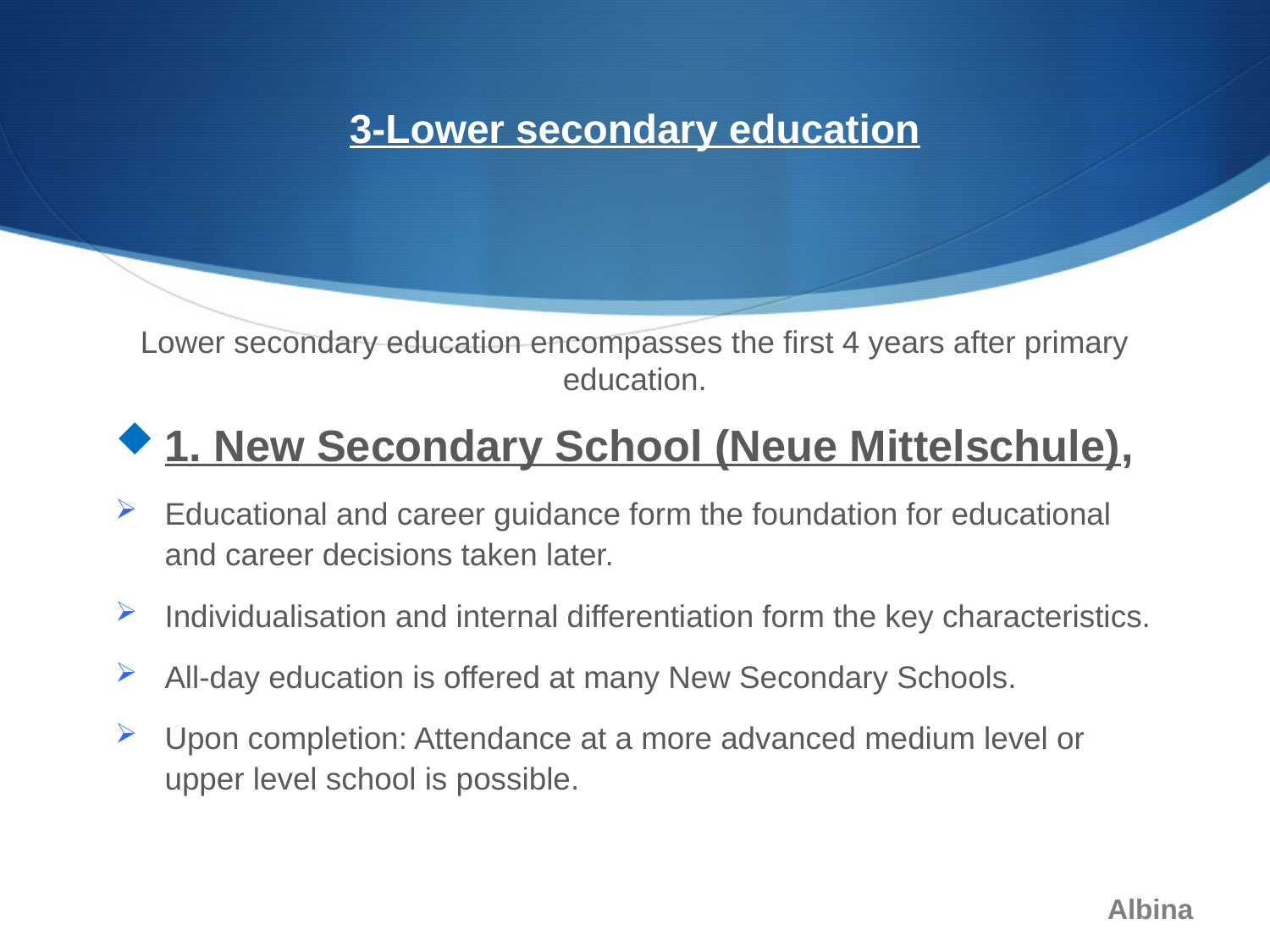

# 3-Lower secondary education
Lower secondary education encompasses the first 4 years after primary education.
1. New Secondary School (Neue Mittelschule),
Educational and career guidance form the foundation for educational and career decisions taken later.
Individualisation and internal differentiation form the key characteristics.
All-day education is offered at many New Secondary Schools.
Upon completion: Attendance at a more advanced medium level or upper level school is possible.

Albina